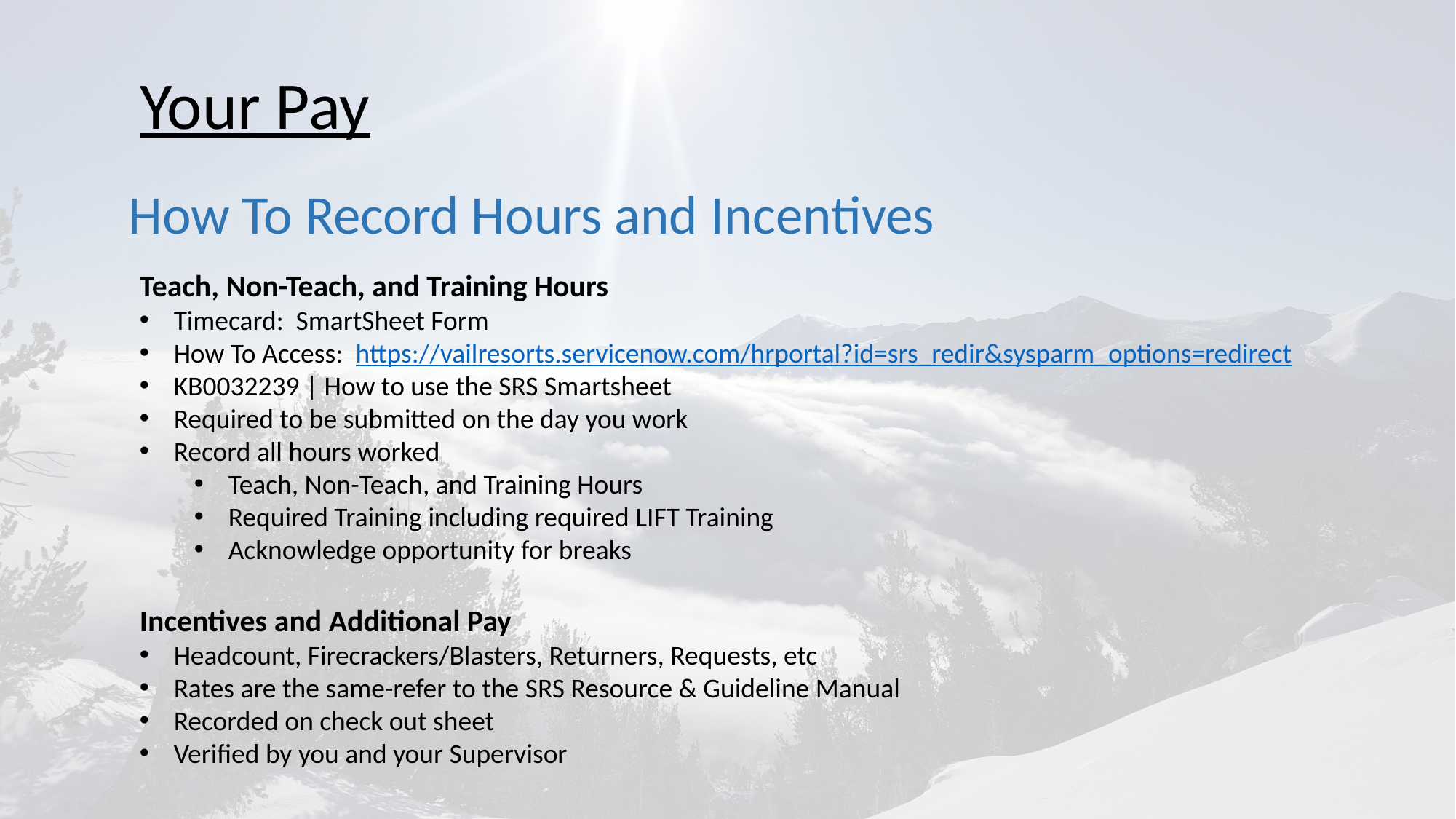

Your Pay
How To Record Hours and Incentives
Teach, Non-Teach, and Training Hours
Timecard:  SmartSheet Form
How To Access:  https://vailresorts.servicenow.com/hrportal?id=srs_redir&sysparm_options=redirect
KB0032239 | How to use the SRS Smartsheet
Required to be submitted on the day you work
Record all hours worked
Teach, Non-Teach, and Training Hours
Required Training including required LIFT Training
Acknowledge opportunity for breaks

Incentives and Additional Pay
Headcount, Firecrackers/Blasters, Returners, Requests, etc
Rates are the same-refer to the SRS Resource & Guideline Manual
Recorded on check out sheet
Verified by you and your Supervisor